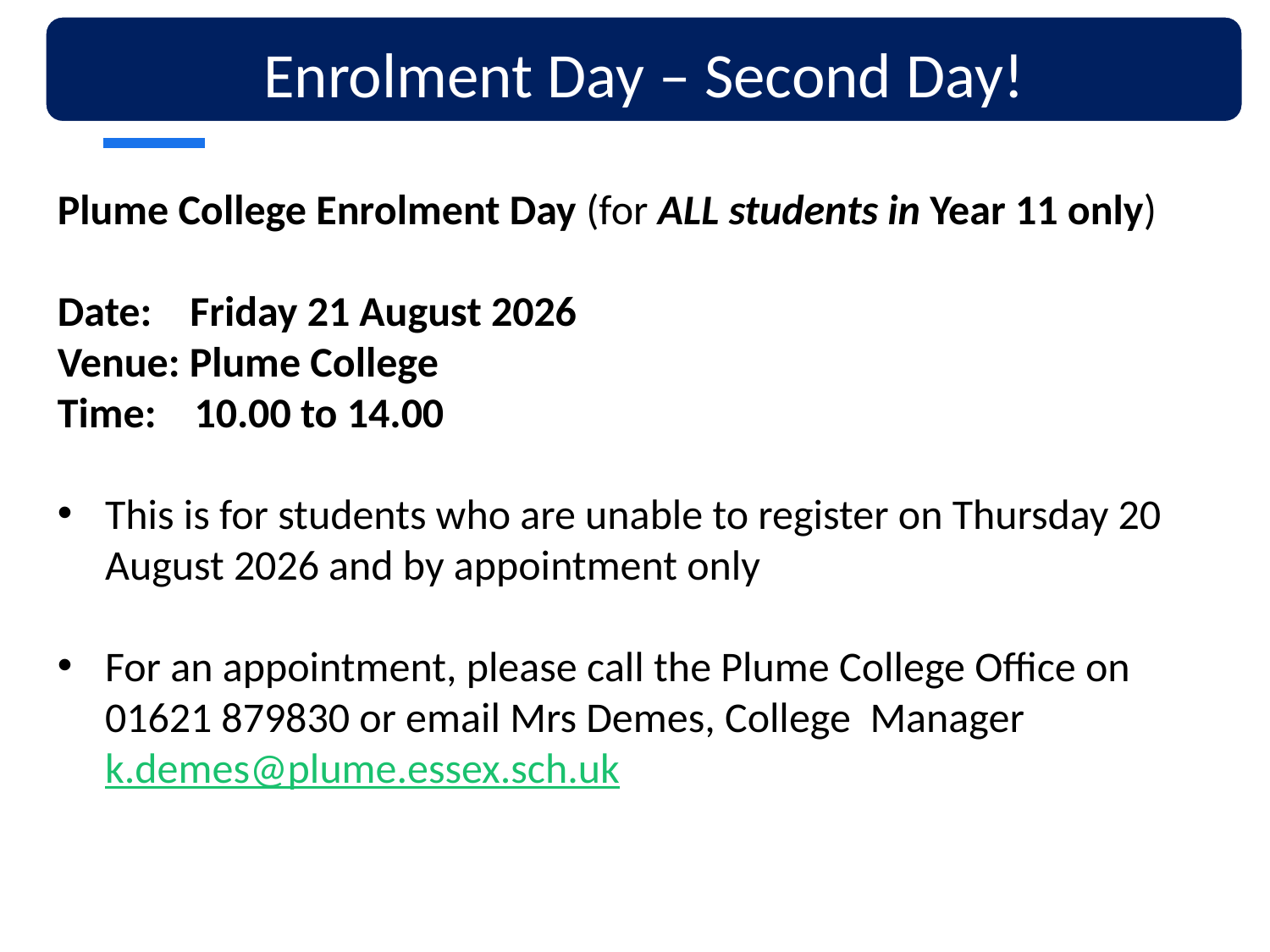

Enrolment Day – Second Day!
Plume College Enrolment Day (for ALL students in Year 11 only)

Date:    Friday 21 August 2026
Venue: Plume College
Time:    10.00 to 14.00

This is for students who are unable to register on Thursday 20 August 2026 and by appointment only

For an appointment, please call the Plume College Office on 01621 879830 or email Mrs Demes, College  Manager  k.demes@plume.essex.sch.uk